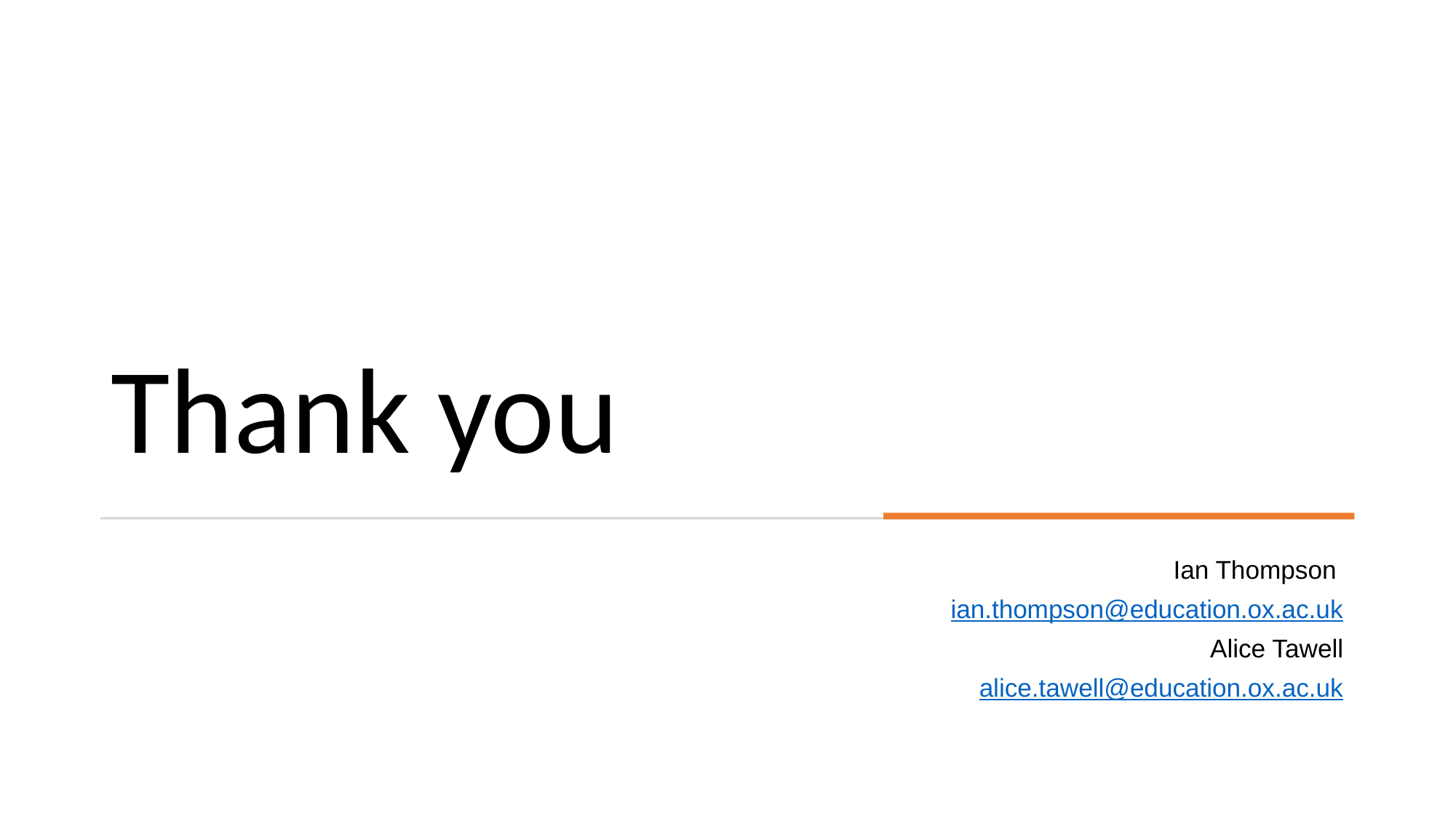

# Thank you

Ian Thompson
ian.thompson@education.ox.ac.uk
Alice Tawell
 alice.tawell@education.ox.ac.uk